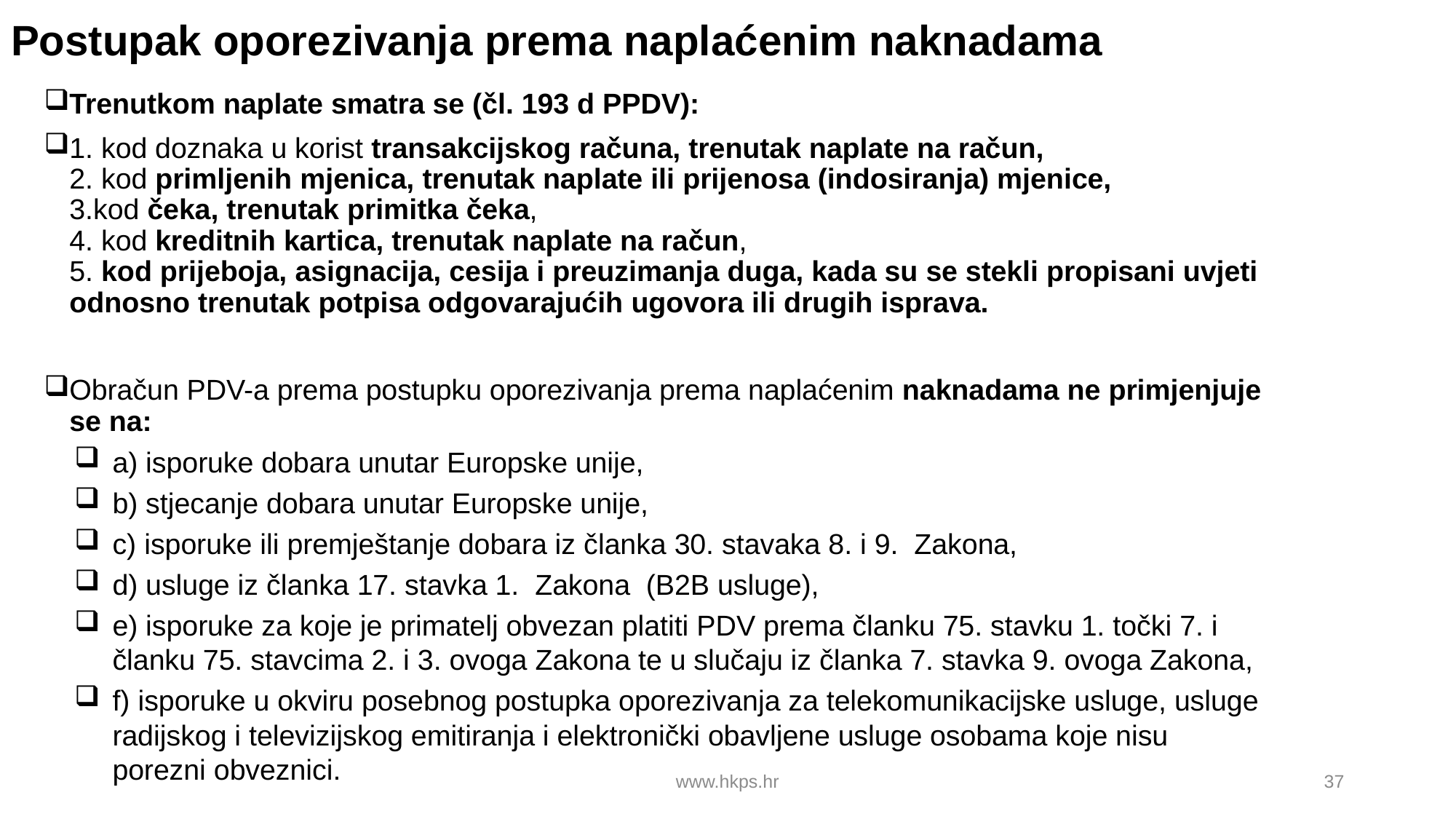

# Postupak oporezivanja prema naplaćenim naknadama
Trenutkom naplate smatra se (čl. 193 d PPDV):
1. kod doznaka u korist transakcijskog računa, trenutak naplate na račun,
2. kod primljenih mjenica, trenutak naplate ili prijenosa (indosiranja) mjenice,
3.kod čeka, trenutak primitka čeka,
4. kod kreditnih kartica, trenutak naplate na račun,
5. kod prijeboja, asignacija, cesija i preuzimanja duga, kada su se stekli propisani uvjeti odnosno trenutak potpisa odgovarajućih ugovora ili drugih isprava.

Obračun PDV-a prema postupku oporezivanja prema naplaćenim naknadama ne primjenjuje se na:
a) isporuke dobara unutar Europske unije,
b) stjecanje dobara unutar Europske unije,
c) isporuke ili premještanje dobara iz članka 30. stavaka 8. i 9.  Zakona,
d) usluge iz članka 17. stavka 1.  Zakona  (B2B usluge),
e) isporuke za koje je primatelj obvezan platiti PDV prema članku 75. stavku 1. točki 7. i članku 75. stavcima 2. i 3. ovoga Zakona te u slučaju iz članka 7. stavka 9. ovoga Zakona,
f) isporuke u okviru posebnog postupka oporezivanja za telekomunikacijske usluge, usluge radijskog i televizijskog emitiranja i elektronički obavljene usluge osobama koje nisu porezni obveznici.

www.hkps.hr
37